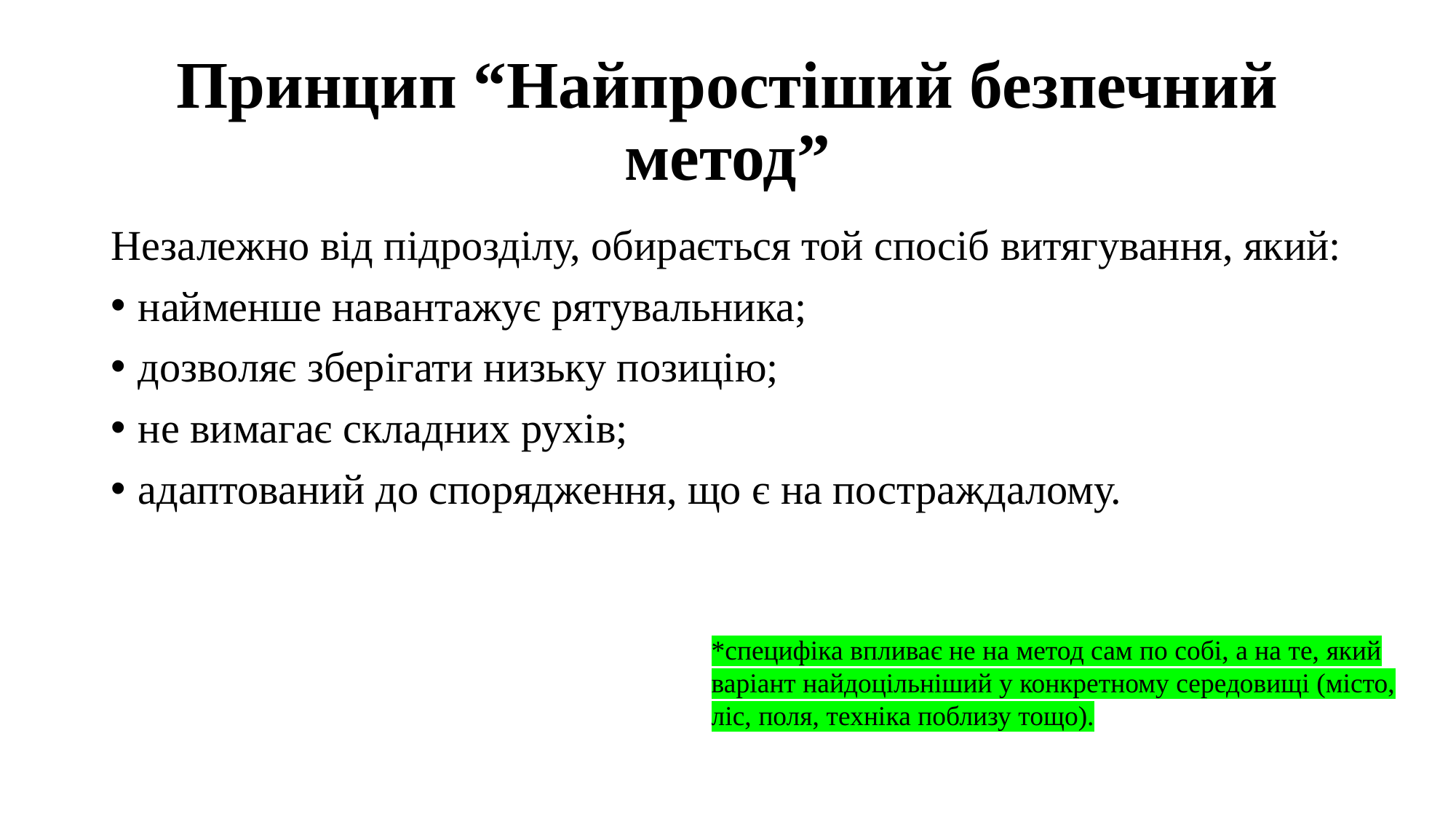

# Принцип “Найпростіший безпечний метод”
Незалежно від підрозділу, обирається той спосіб витягування, який:
найменше навантажує рятувальника;
дозволяє зберігати низьку позицію;
не вимагає складних рухів;
адаптований до спорядження, що є на постраждалому.

*специфіка впливає не на метод сам по собі, а на те, який варіант найдоцільніший у конкретному середовищі (місто, ліс, поля, техніка поблизу тощо).